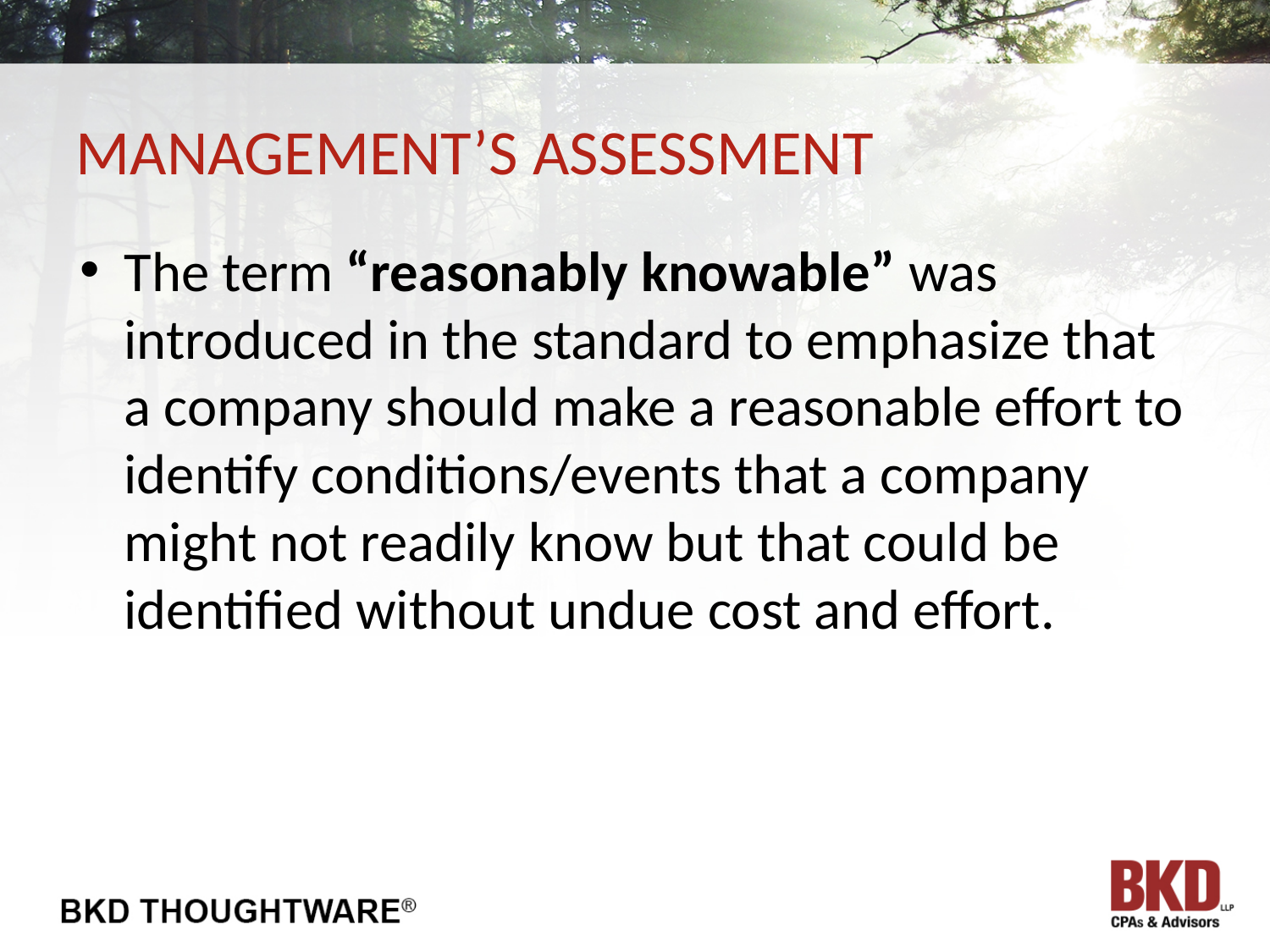

# Management’s assessment
The term “reasonably knowable” was introduced in the standard to emphasize that a company should make a reasonable effort to identify conditions/events that a company might not readily know but that could be identified without undue cost and effort.